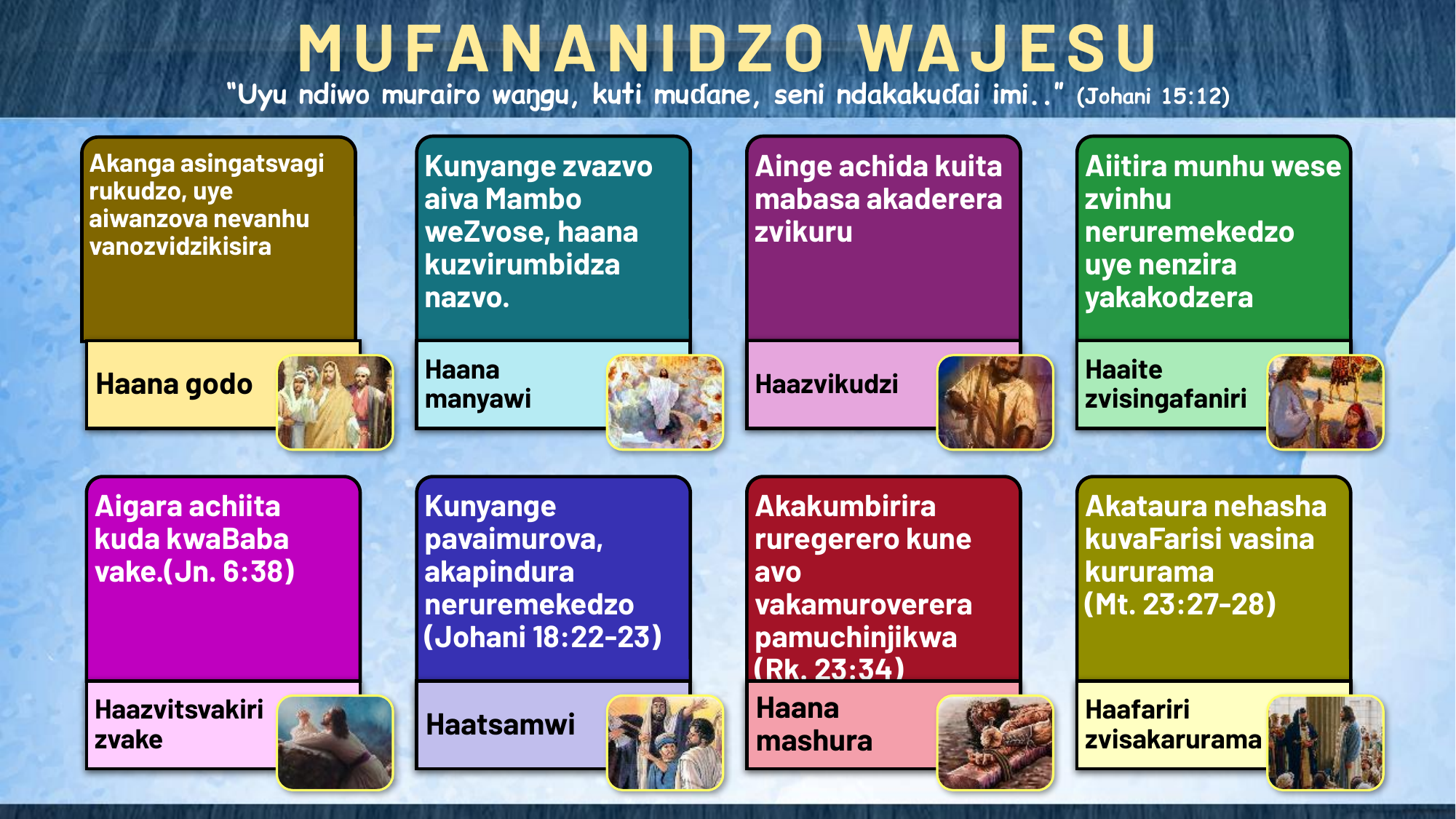

MUFANANIDZO WAJESU
“Uyu ndiwo murairo waŋgu, kuti muɗane, seni ndakakuɗai imi..” (Johani 15:12)
Akanga asingatsvagi rukudzo, uye aiwanzova nevanhu vanozvidzikisira
Haana godo
Kunyange zvazvo aiva Mambo weZvose, haana kuzvirumbidza nazvo.
Haana manyawi
Ainge achida kuita mabasa akaderera zvikuru
Haazvikudzi
Aiitira munhu wese zvinhu neruremekedzo uye nenzira yakakodzera
Haaite zvisingafaniri
Aigara achiita kuda kwaBaba vake.(Jn. 6:38)
Haazvitsvakiri zvake
Kunyange pavaimurova, akapindura neruremekedzo
(Johani 18:22-23)
Haatsamwi
Akakumbirira ruregerero kune avo vakamuroverera pamuchinjikwa
(Rk. 23:34)
Haana mashura
Akataura nehasha kuvaFarisi vasina kururama
(Mt. 23:27-28)
Haafariri zvisakarurama